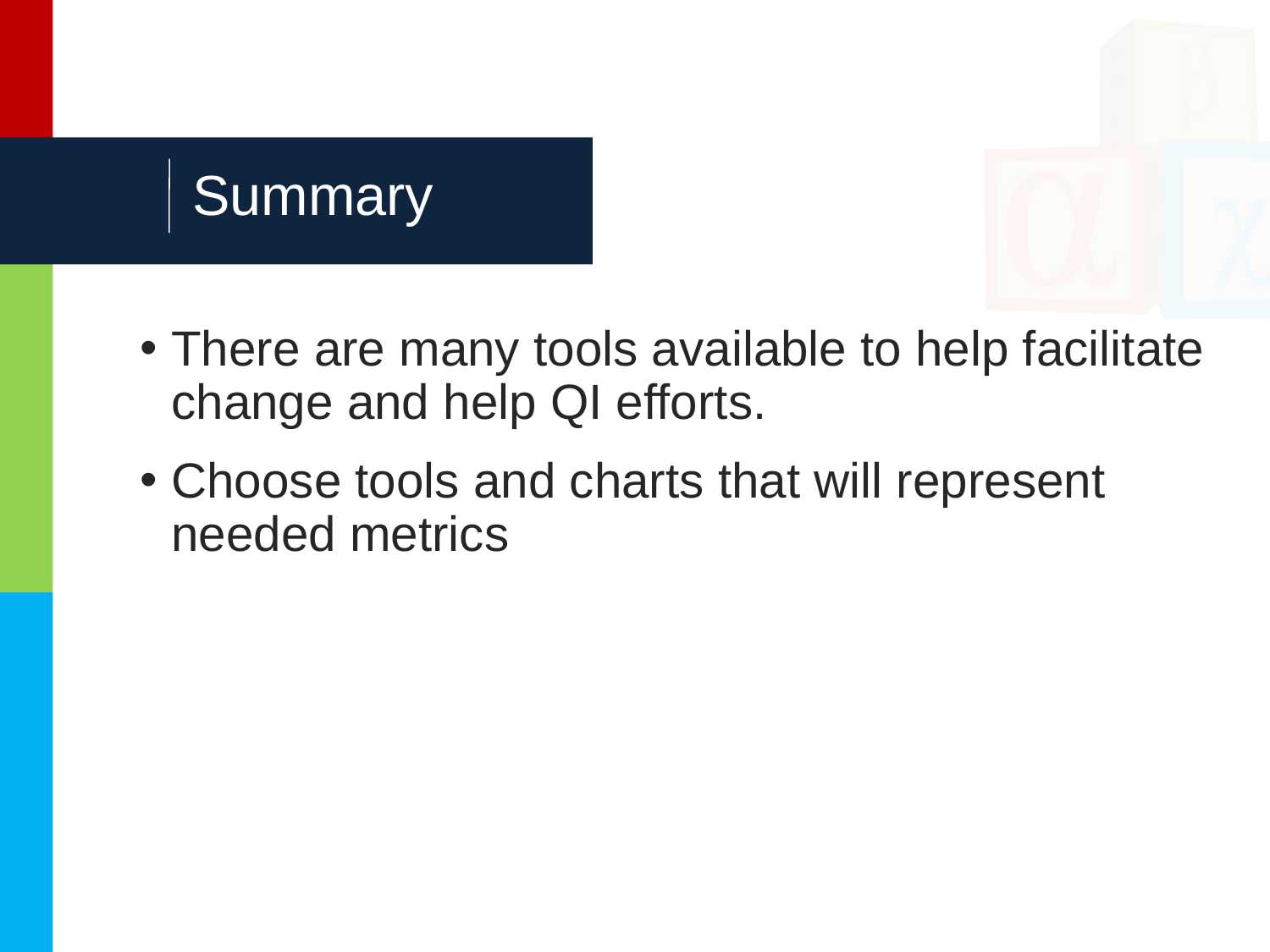

# Summary
There are many tools available to help facilitate change and help QI efforts.
Choose tools and charts that will represent needed metrics